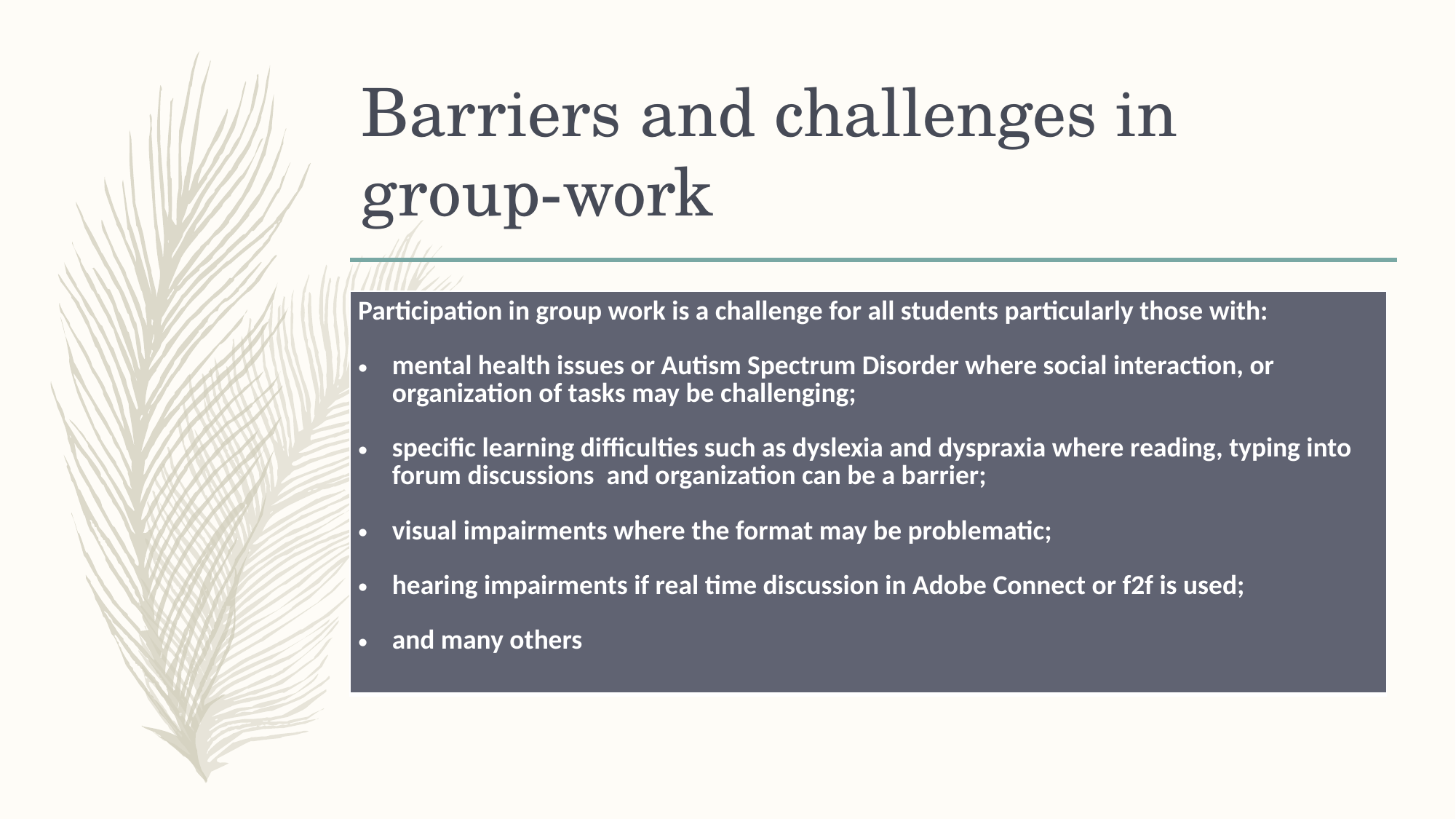

# Barriers and challenges in group-work

| Participation in group work is a challenge for all students particularly those with: mental health issues or Autism Spectrum Disorder where social interaction, or organization of tasks may be challenging; specific learning difficulties such as dyslexia and dyspraxia where reading, typing into forum discussions and organization can be a barrier; visual impairments where the format may be problematic; hearing impairments if real time discussion in Adobe Connect or f2f is used; and many others |
| --- |